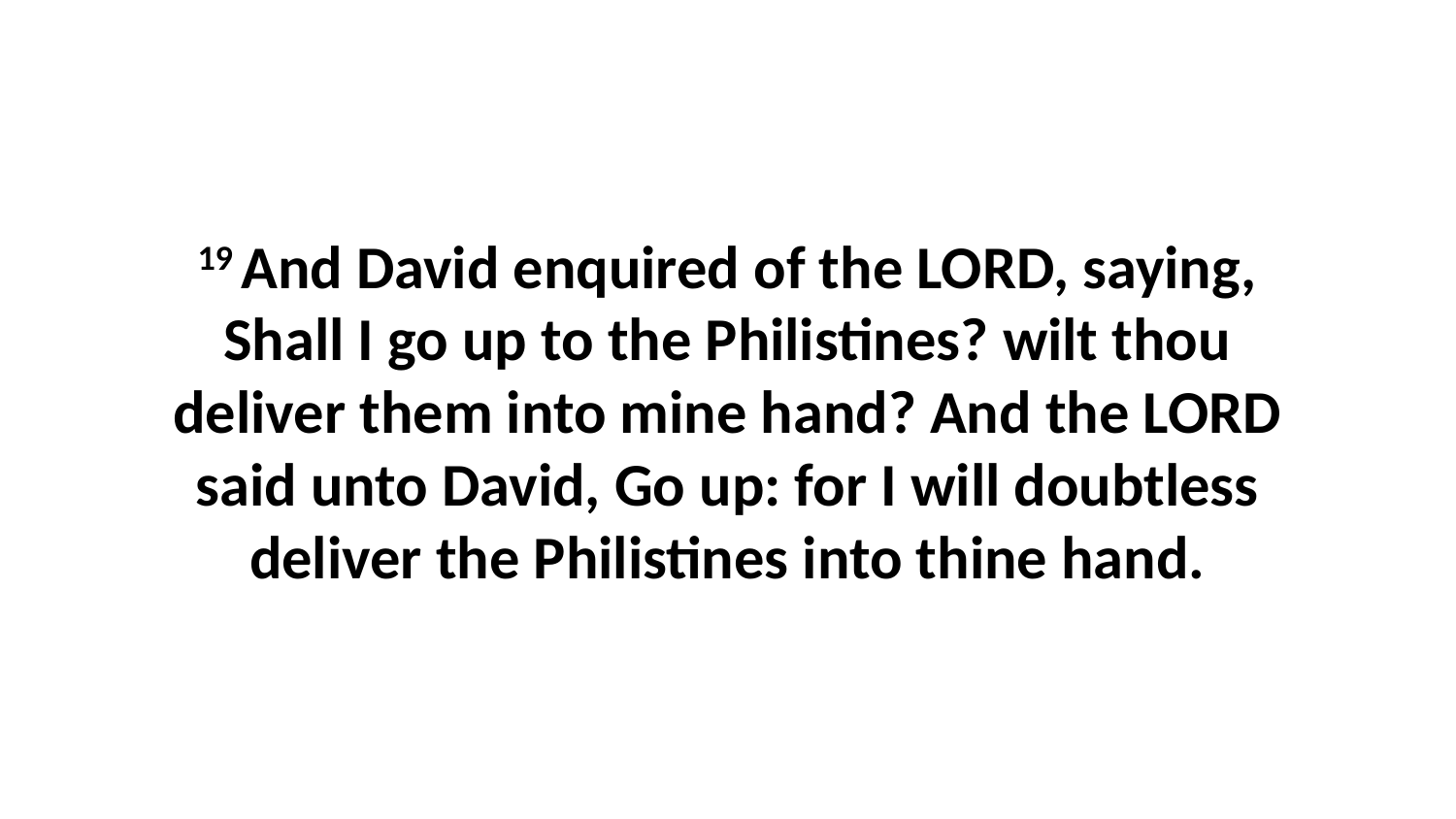

19 And David enquired of the LORD, saying, Shall I go up to the Philistines? wilt thou deliver them into mine hand? And the LORD said unto David, Go up: for I will doubtless deliver the Philistines into thine hand.